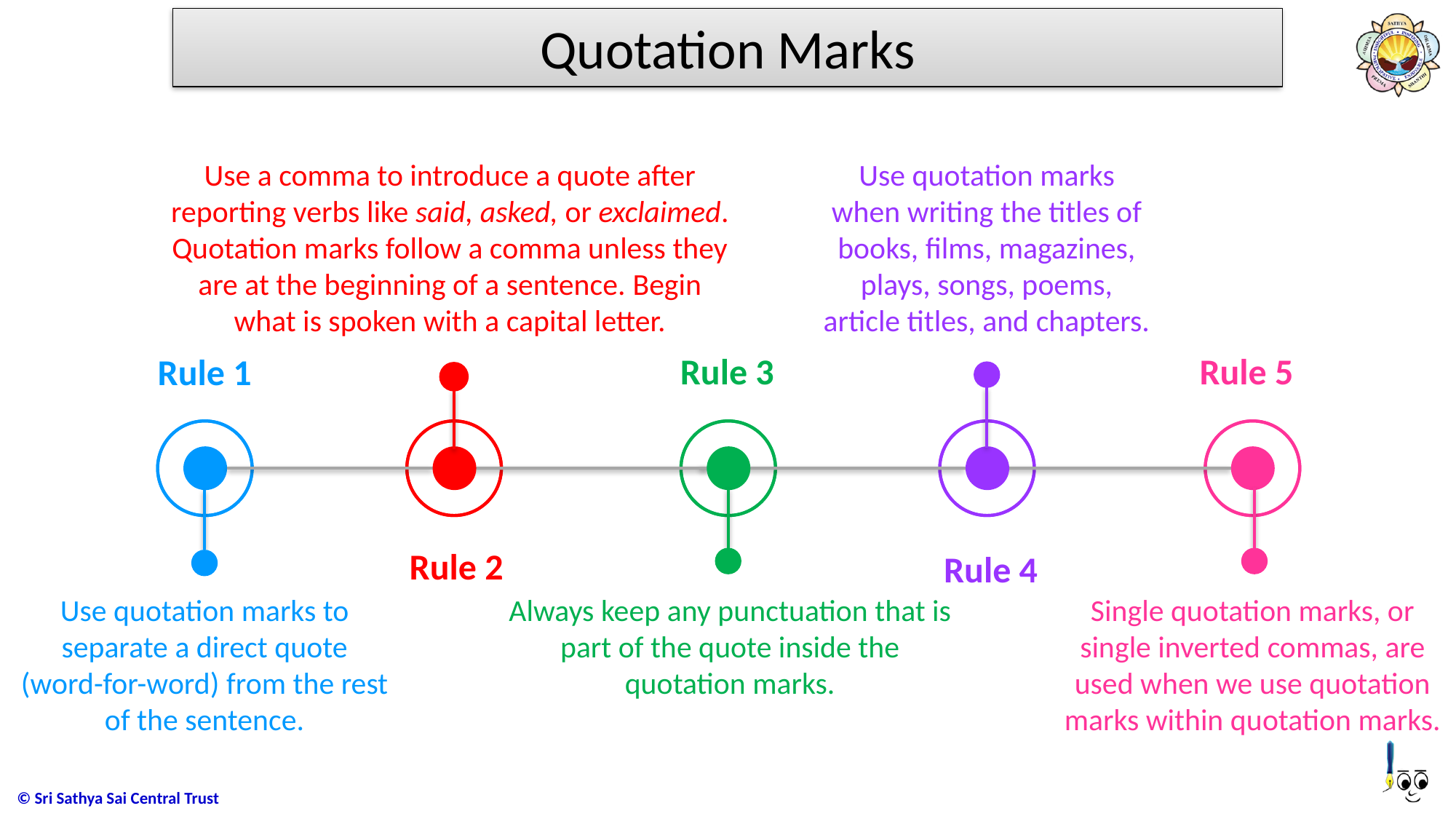

# Quotation Marks
Use a comma to introduce a quote after reporting verbs like said, asked, or exclaimed. Quotation marks follow a comma unless they are at the beginning of a sentence. Begin what is spoken with a capital letter.
Use quotation marks when writing the titles of books, films, magazines, plays, songs, poems, article titles, and chapters.
Rule 5
Rule 3
Rule 1

Rule 2
Rule 4

Use quotation marks to separate a direct quote (word-for-word) from the rest of the sentence.
Always keep any punctuation that is part of the quote inside the quotation marks.
Single quotation marks, or single inverted commas, are used when we use quotation marks within quotation marks.